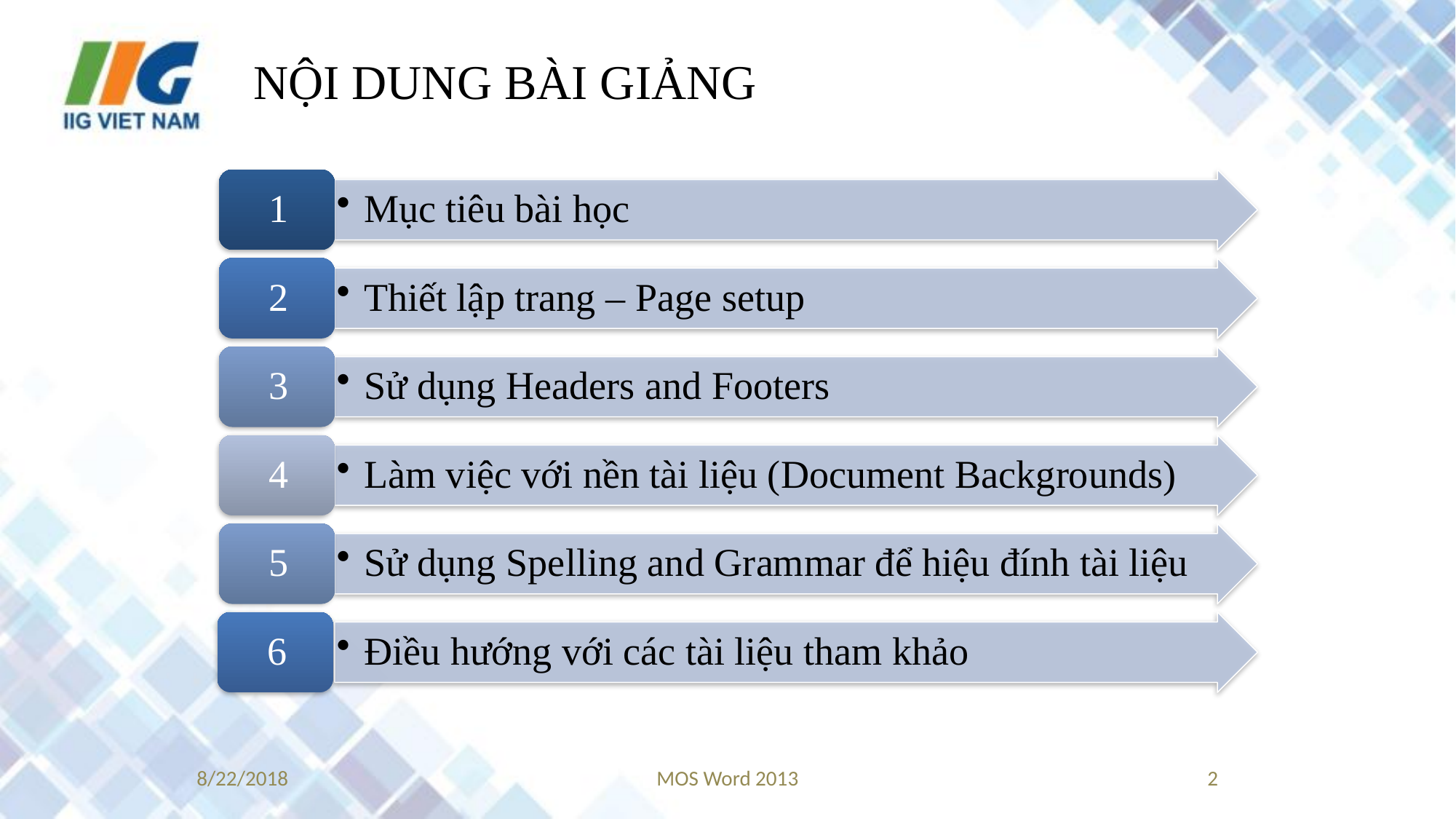

# NỘI DUNG BÀI GIẢNG
Mục tiêu bài học
1
Thiết lập trang – Page setup
2
Sử dụng Headers and Footers
3
Làm việc với nền tài liệu (Document Backgrounds)
4
Sử dụng Spelling and Grammar để hiệu đính tài liệu
5
Điều hướng với các tài liệu tham khảo
6
8/22/2018
MOS Word 2013
2